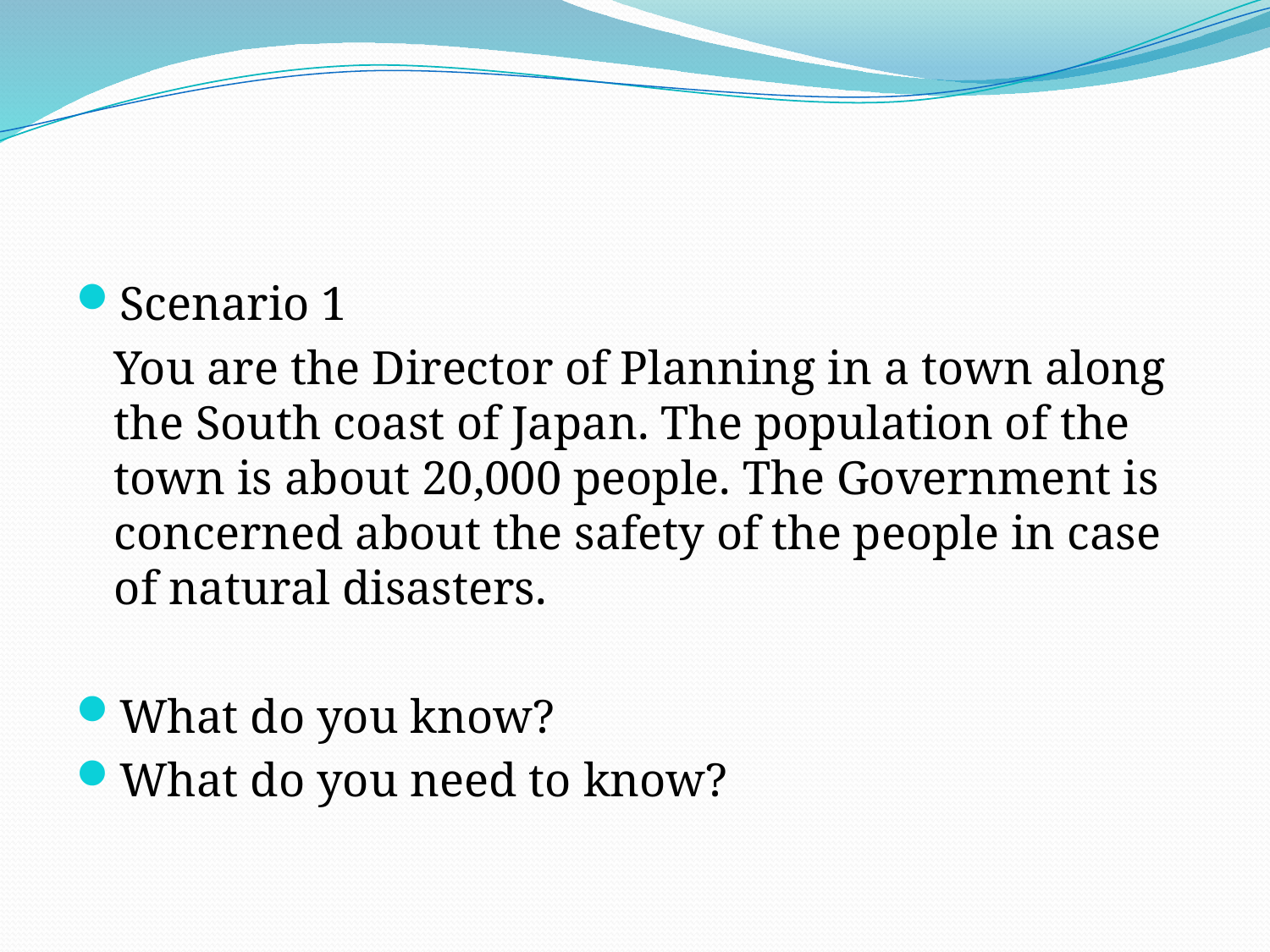

#
Scenario 1
	You are the Director of Planning in a town along the South coast of Japan. The population of the town is about 20,000 people. The Government is concerned about the safety of the people in case of natural disasters.

What do you know?
What do you need to know?